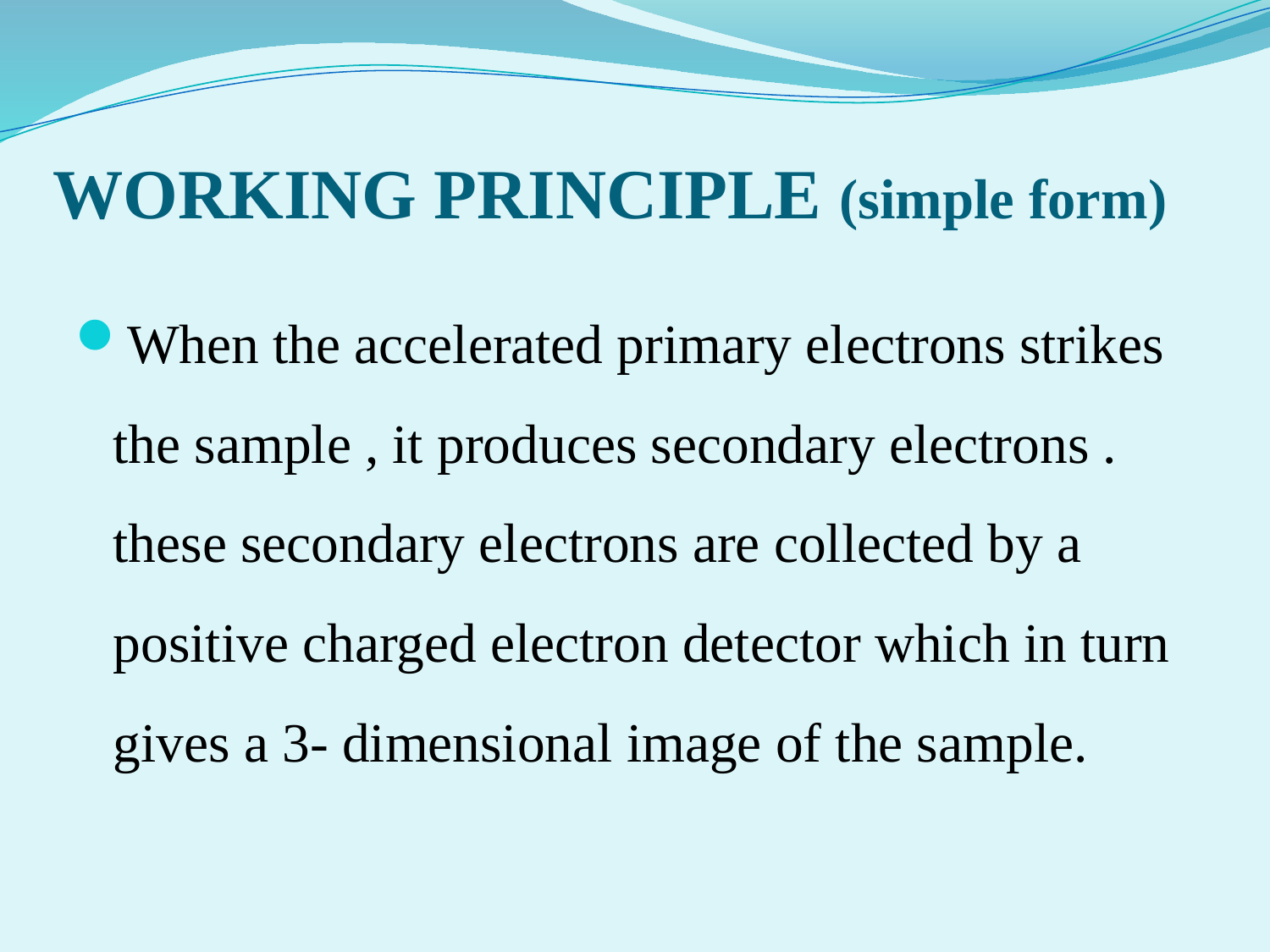

# WORKING PRINCIPLE (simple form)
When the accelerated primary electrons strikes the sample , it produces secondary electrons . these secondary electrons are collected by a positive charged electron detector which in turn gives a 3- dimensional image of the sample.